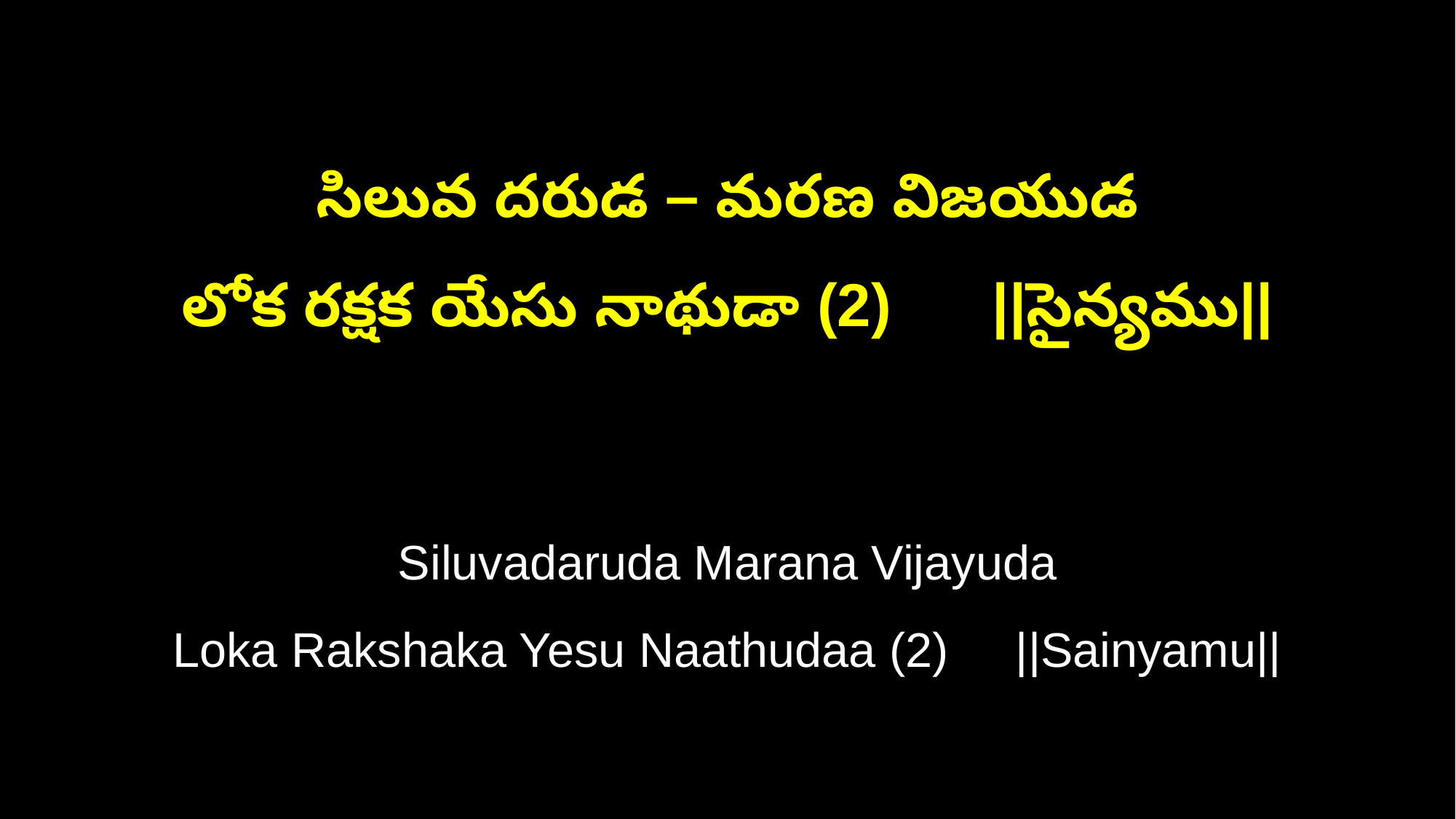

సిలువ దరుడ – మరణ విజయుడ
లోక రక్షక యేసు నాథుడా (2)      ||సైన్యము||
Siluvadaruda Marana Vijayuda
Loka Rakshaka Yesu Naathudaa (2)     ||Sainyamu||